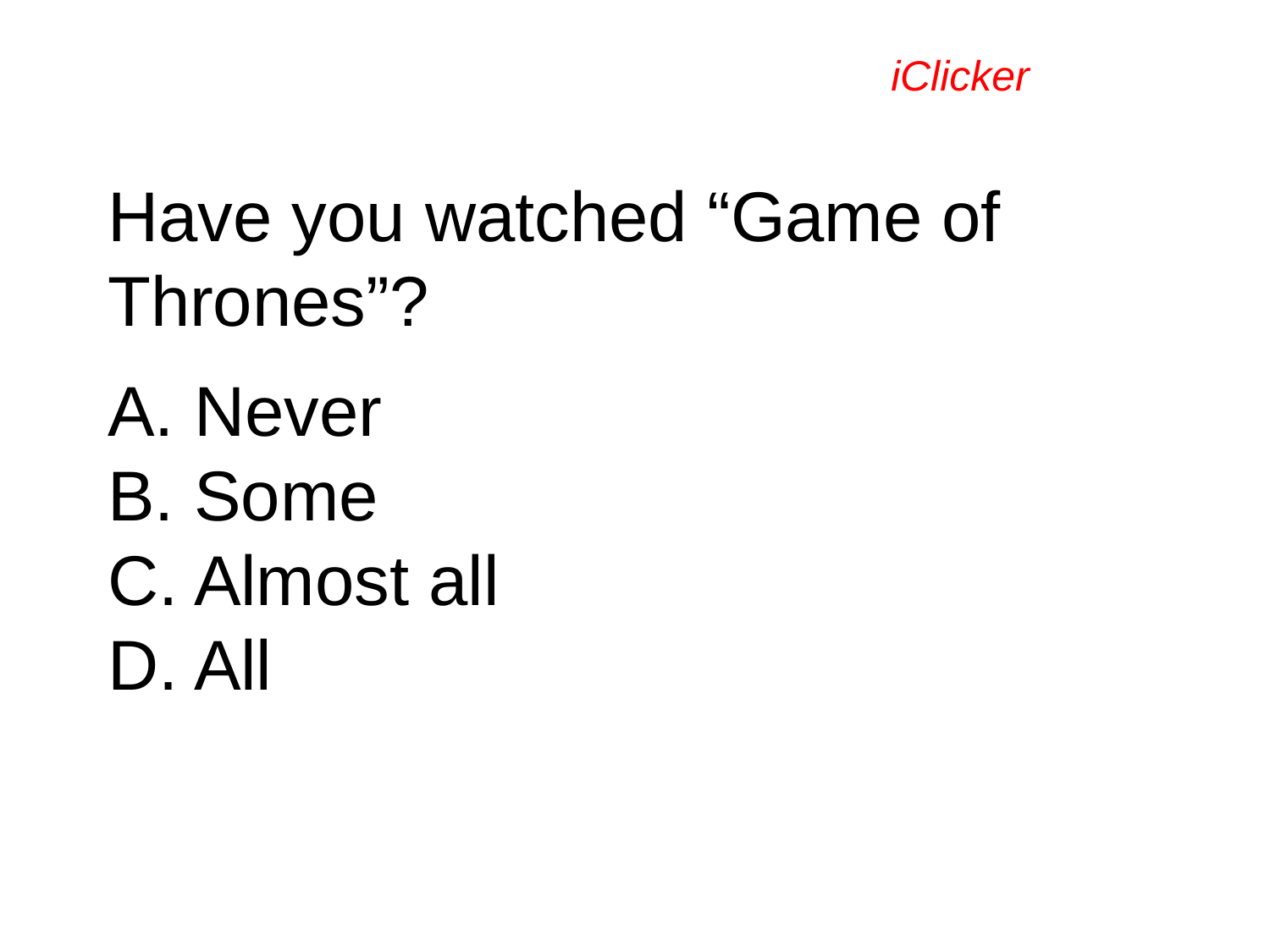

iClicker
# Have you watched “Game of Thrones”? A. Never B. Some C. Almost all D. All